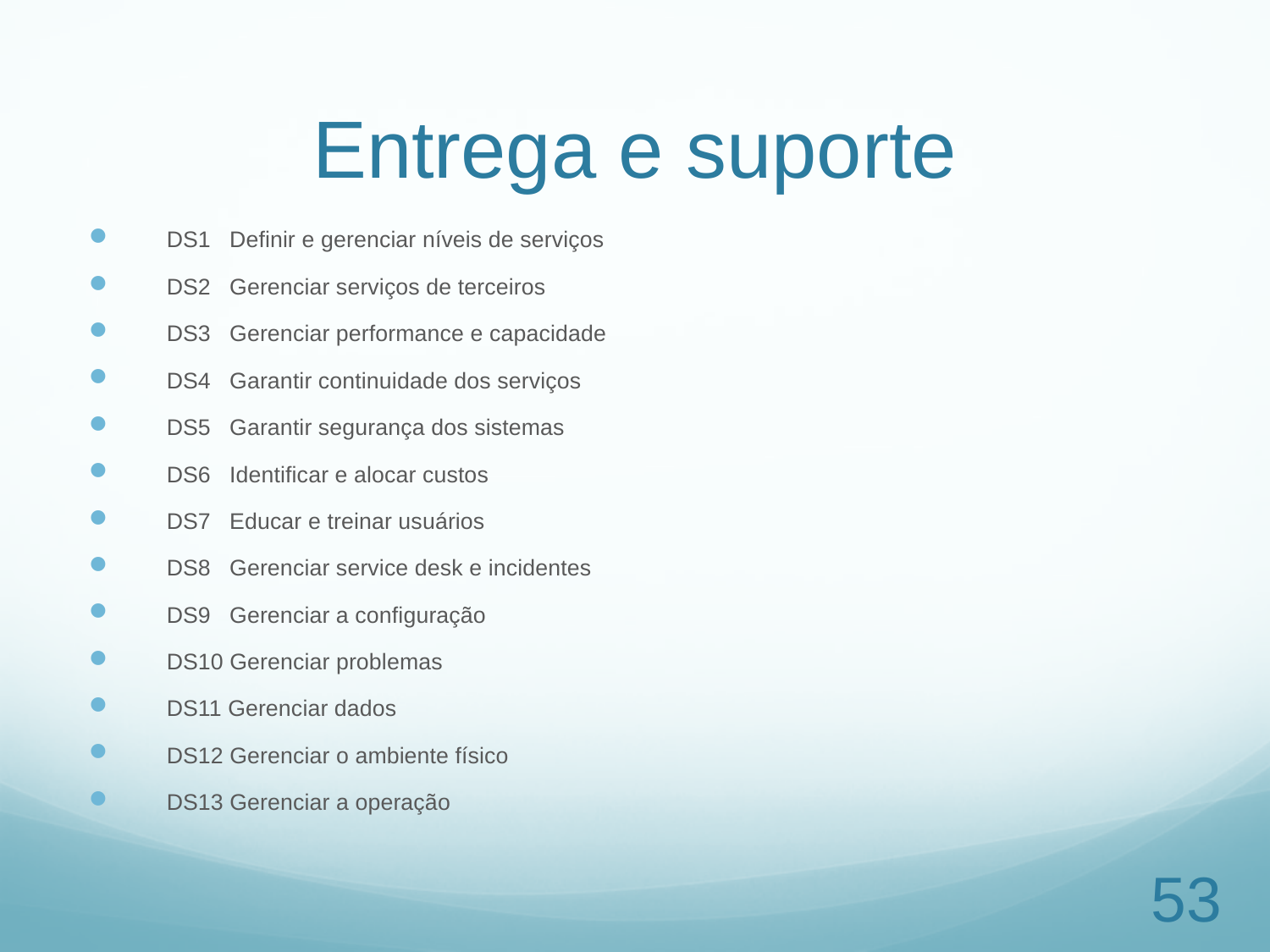

# Entrega e suporte
DS1   Definir e gerenciar níveis de serviços
DS2   Gerenciar serviços de terceiros
DS3   Gerenciar performance e capacidade
DS4   Garantir continuidade dos serviços
DS5   Garantir segurança dos sistemas
DS6   Identificar e alocar custos
DS7   Educar e treinar usuários
DS8   Gerenciar service desk e incidentes
DS9   Gerenciar a configuração
DS10 Gerenciar problemas
DS11 Gerenciar dados
DS12 Gerenciar o ambiente físico
DS13 Gerenciar a operação
53